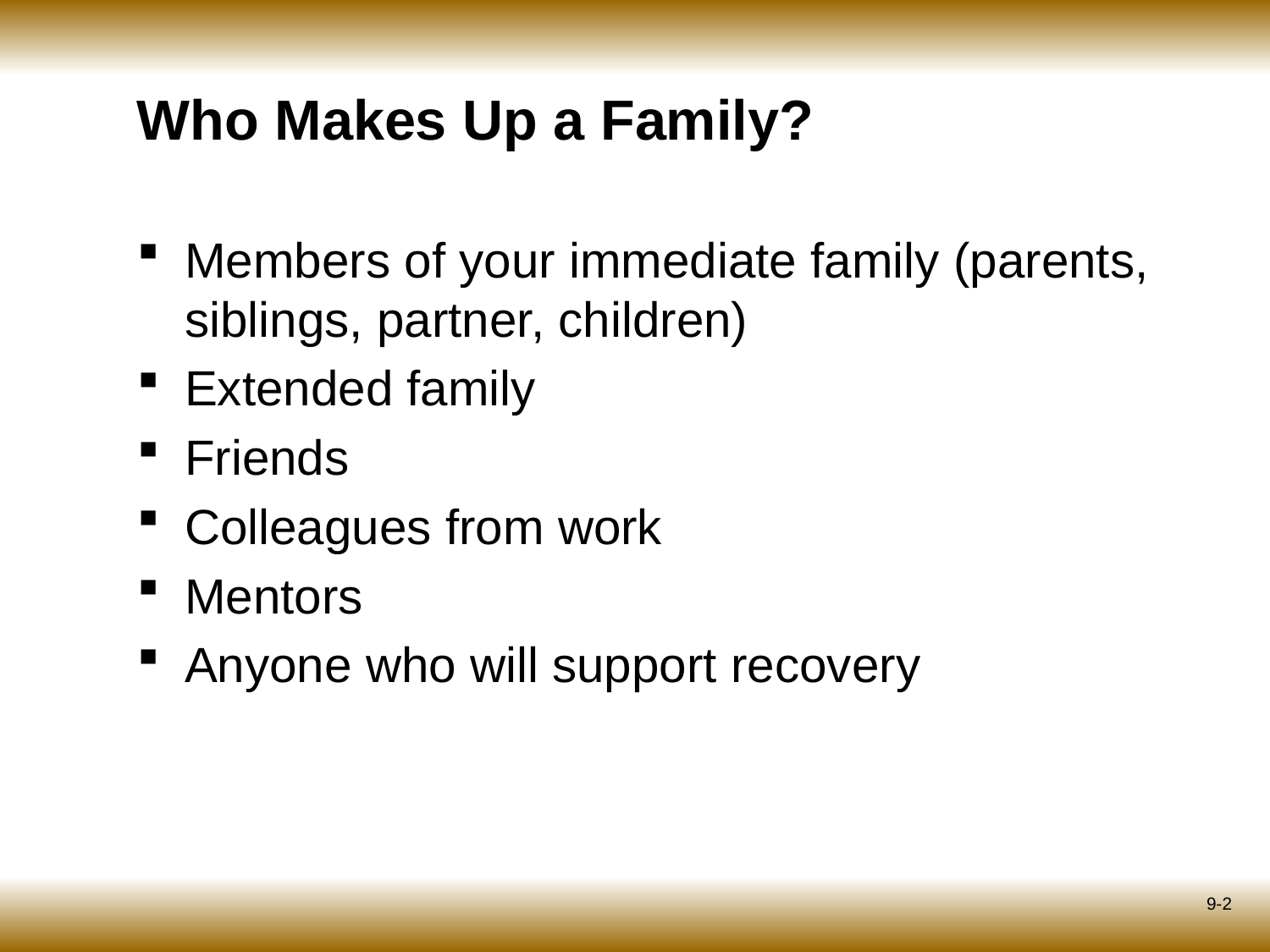

# Who Makes Up a Family?
Members of your immediate family (parents, siblings, partner, children)
Extended family
Friends
Colleagues from work
Mentors
Anyone who will support recovery
9-2